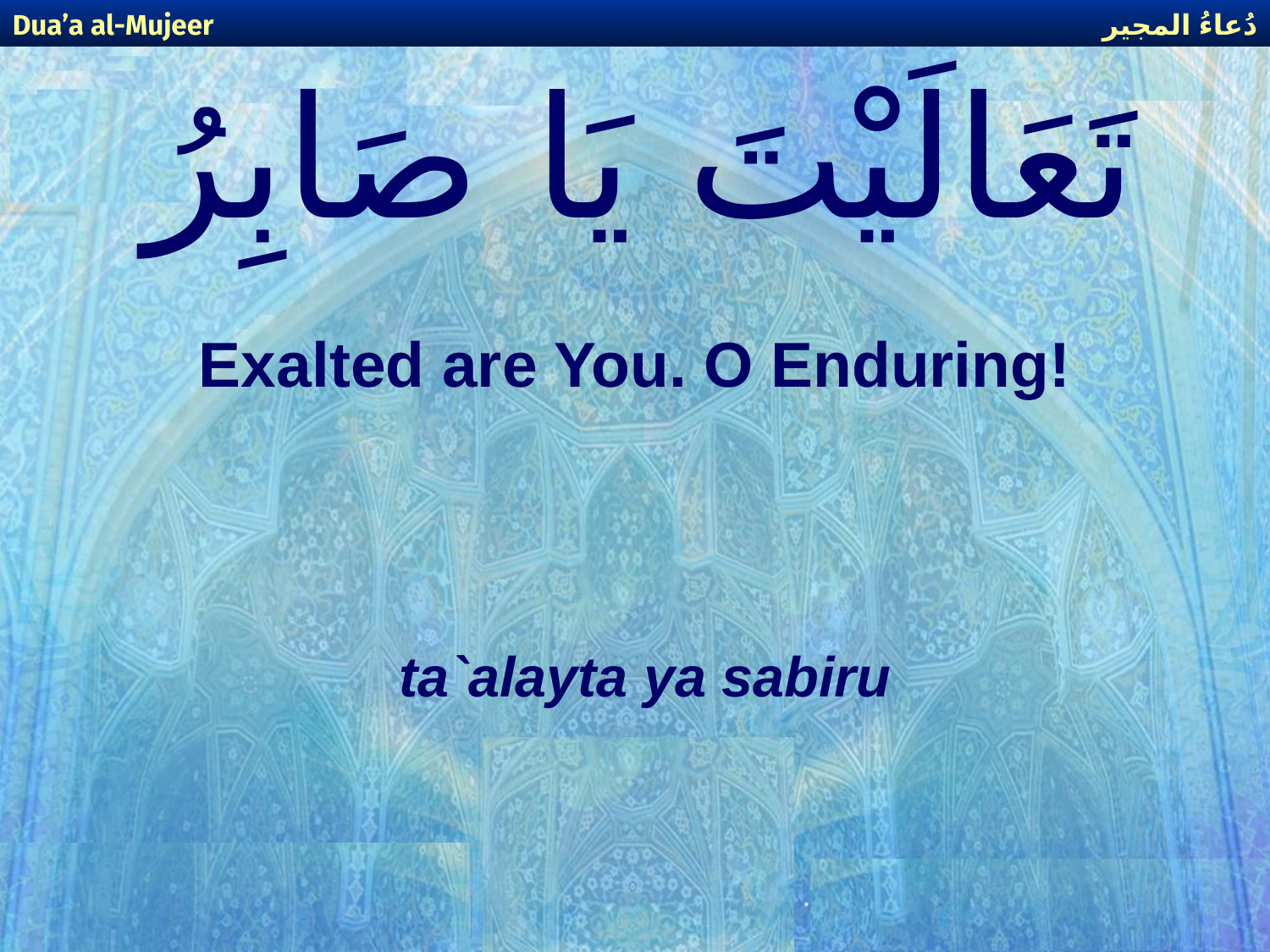

دُعاءُ المجير
Dua’a al-Mujeer
# تَعَالَيْتَ يَا صَابِرُ
Exalted are You. O Enduring!
ta`alayta ya sabiru